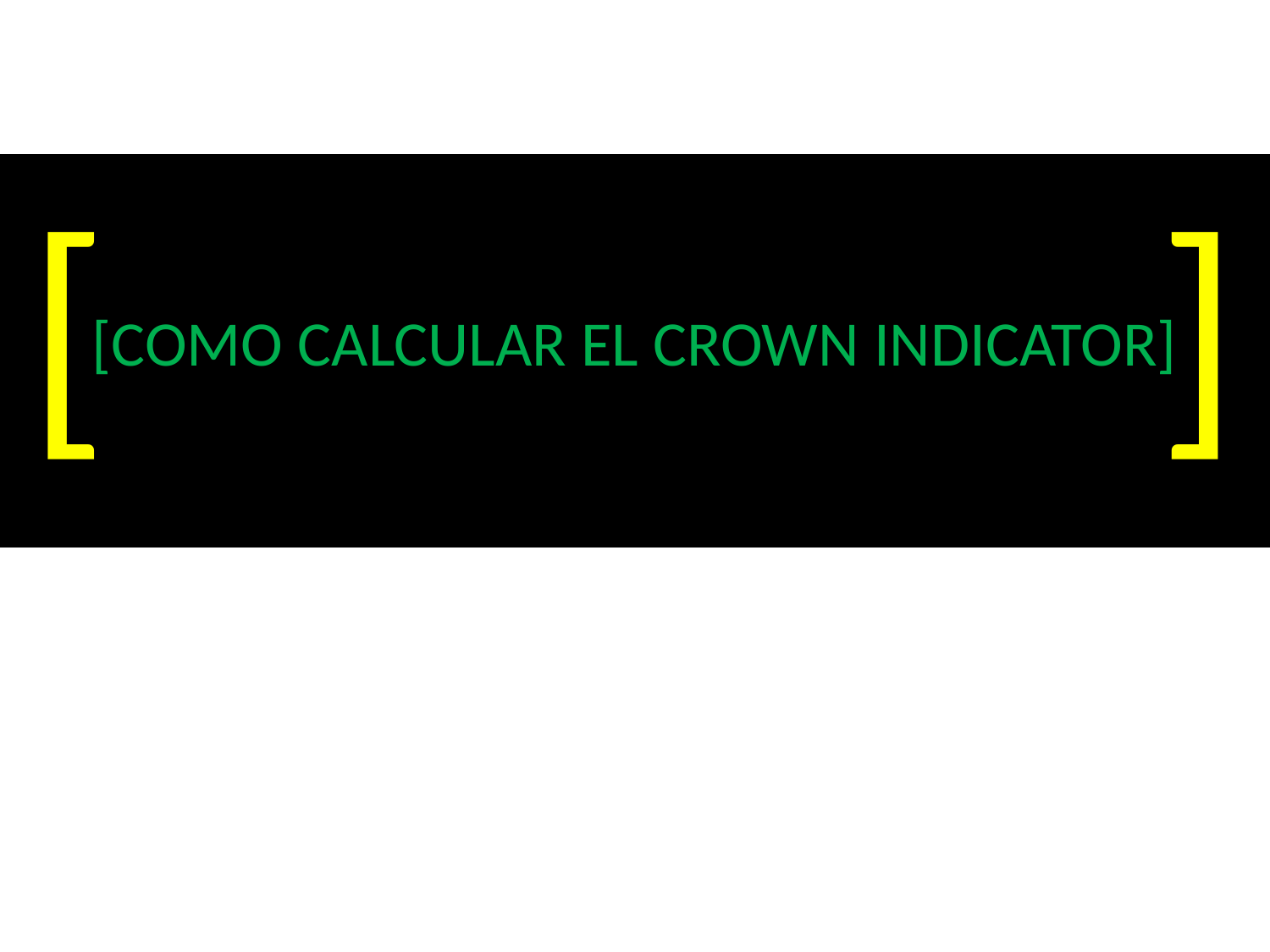

[
]

[COMO CALCULAR EL CROWN INDICATOR]